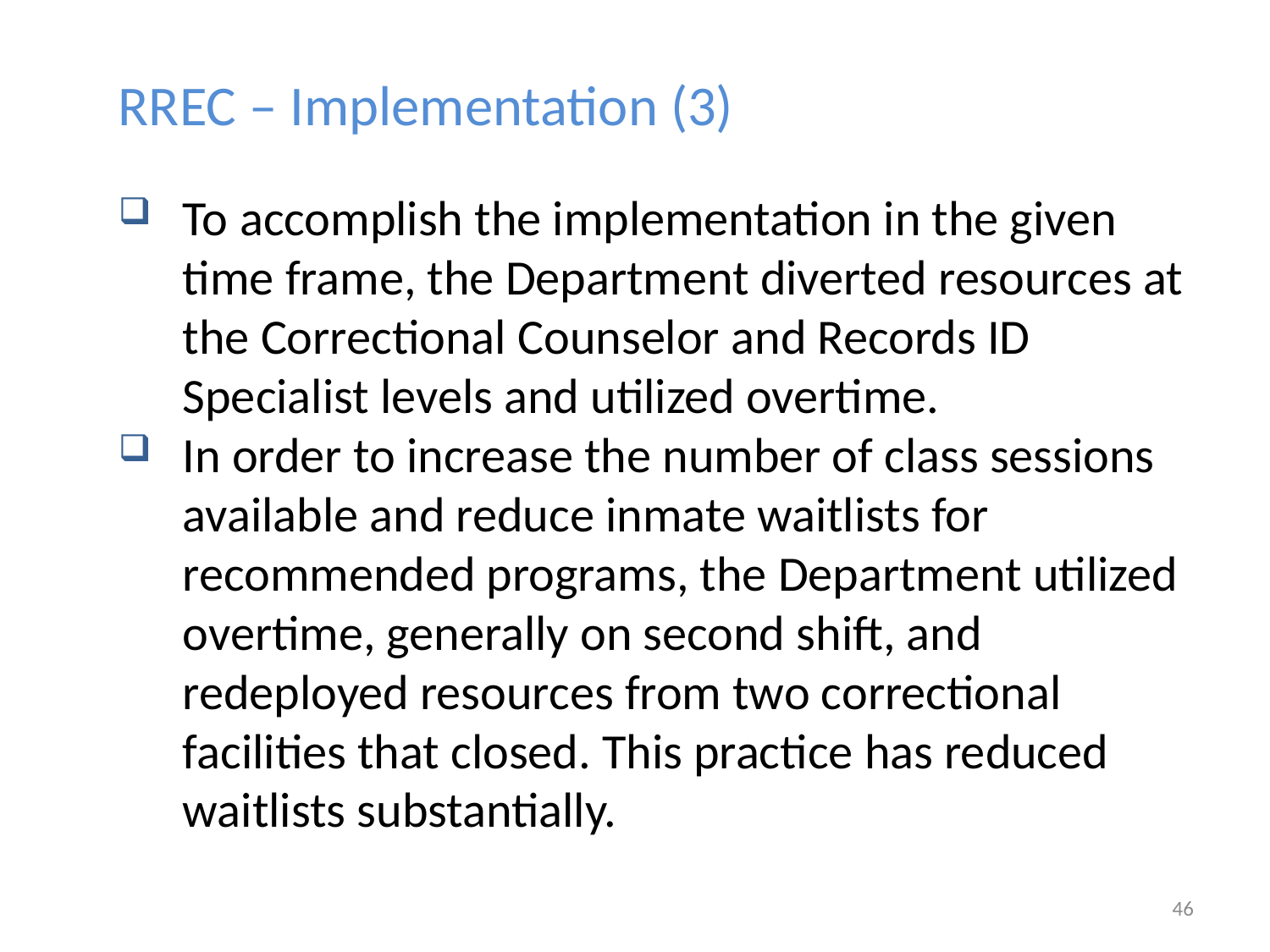

RREC – Implementation (3)
To accomplish the implementation in the given time frame, the Department diverted resources at the Correctional Counselor and Records ID Specialist levels and utilized overtime.
In order to increase the number of class sessions available and reduce inmate waitlists for recommended programs, the Department utilized overtime, generally on second shift, and redeployed resources from two correctional facilities that closed. This practice has reduced waitlists substantially.
46